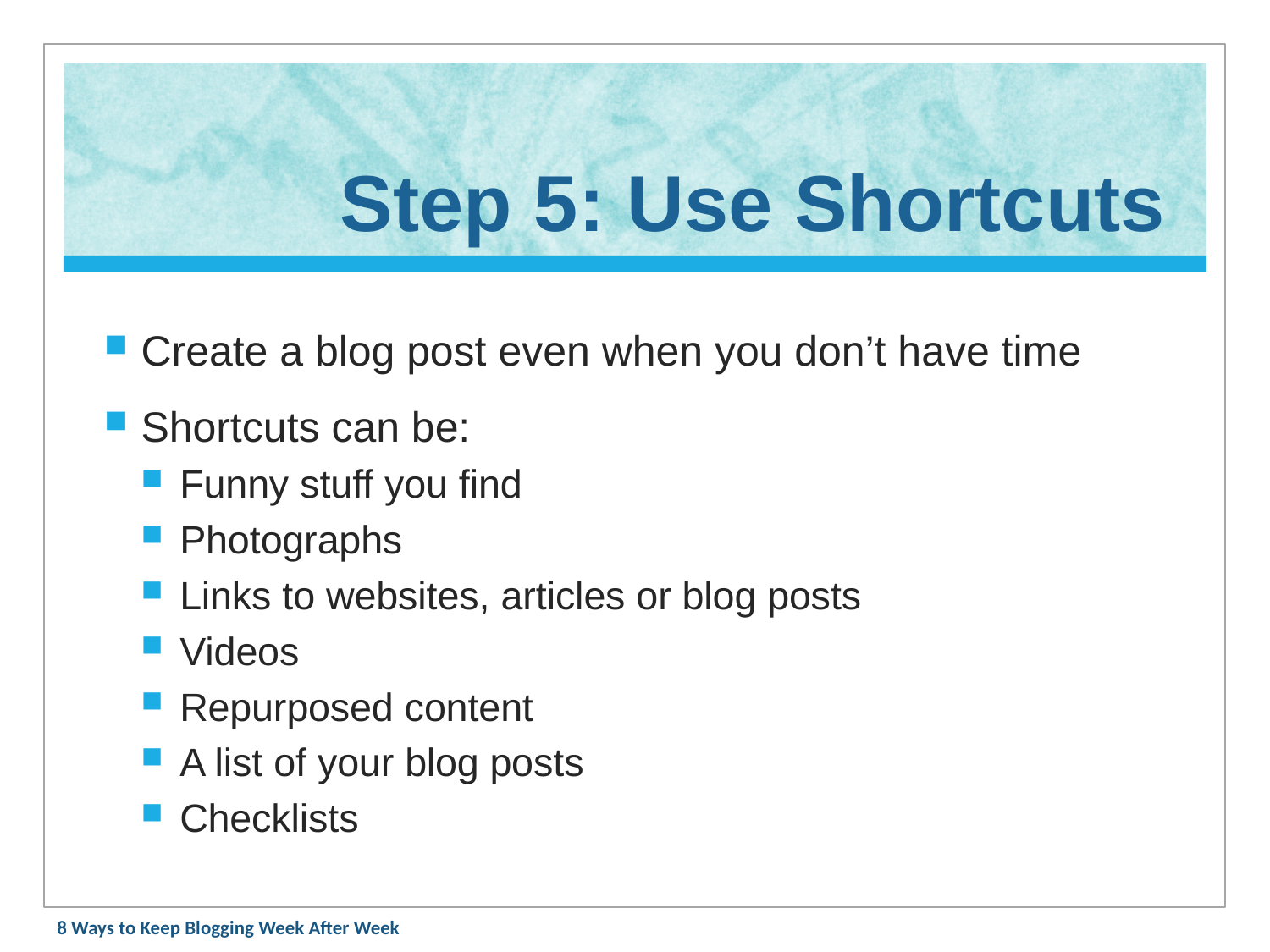

# Step 5: Use Shortcuts
Create a blog post even when you don’t have time
Shortcuts can be:
Funny stuff you find
Photographs
Links to websites, articles or blog posts
Videos
Repurposed content
A list of your blog posts
Checklists
8 Ways to Keep Blogging Week After Week